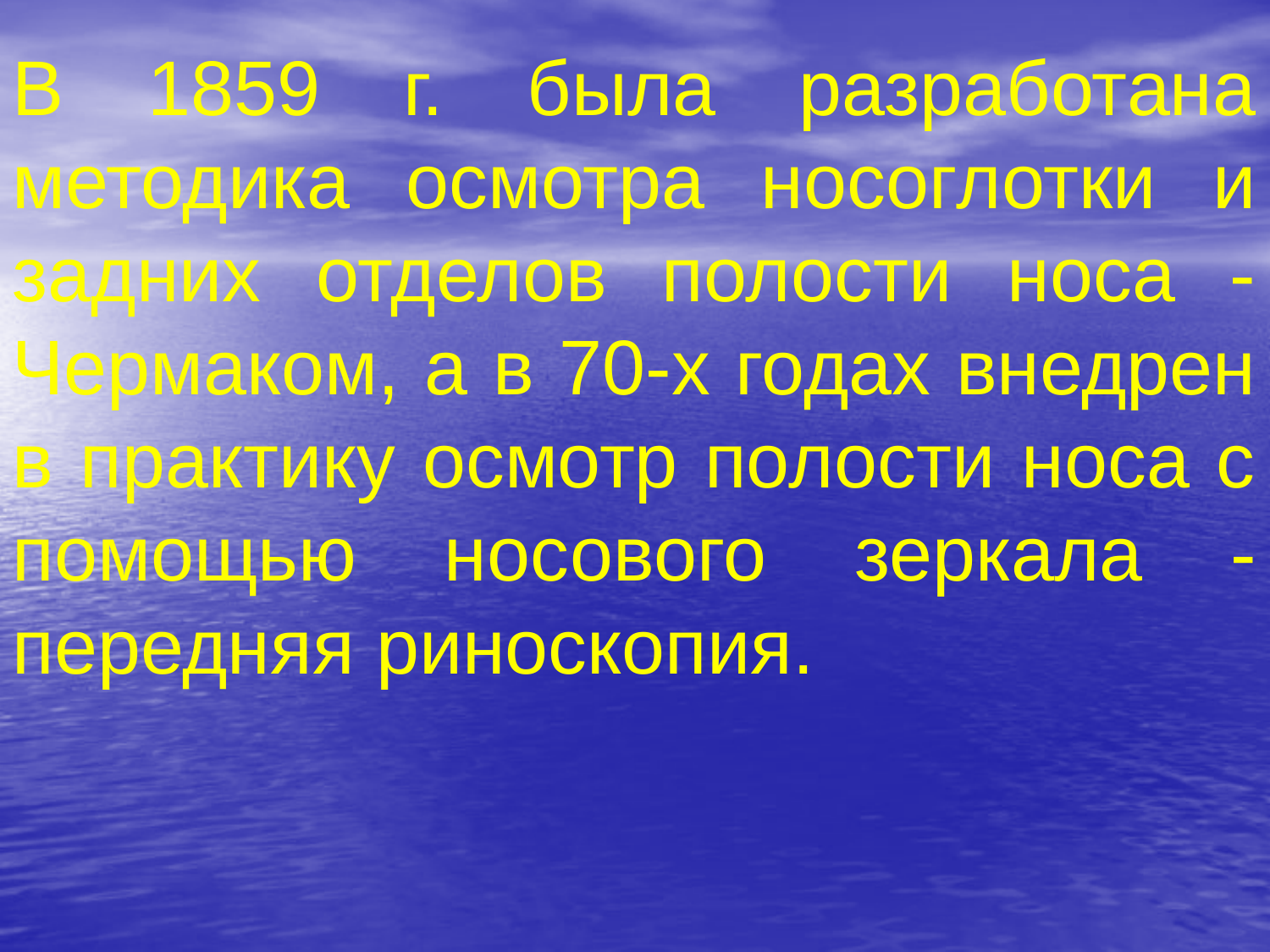

В 1859 г. была разработана методика осмотра носоглотки и задних отделов полости носа - Чермаком, а в 70-х годах внедрен в практику осмотр полости носа с помощью носового зеркала - передняя риноскопия.